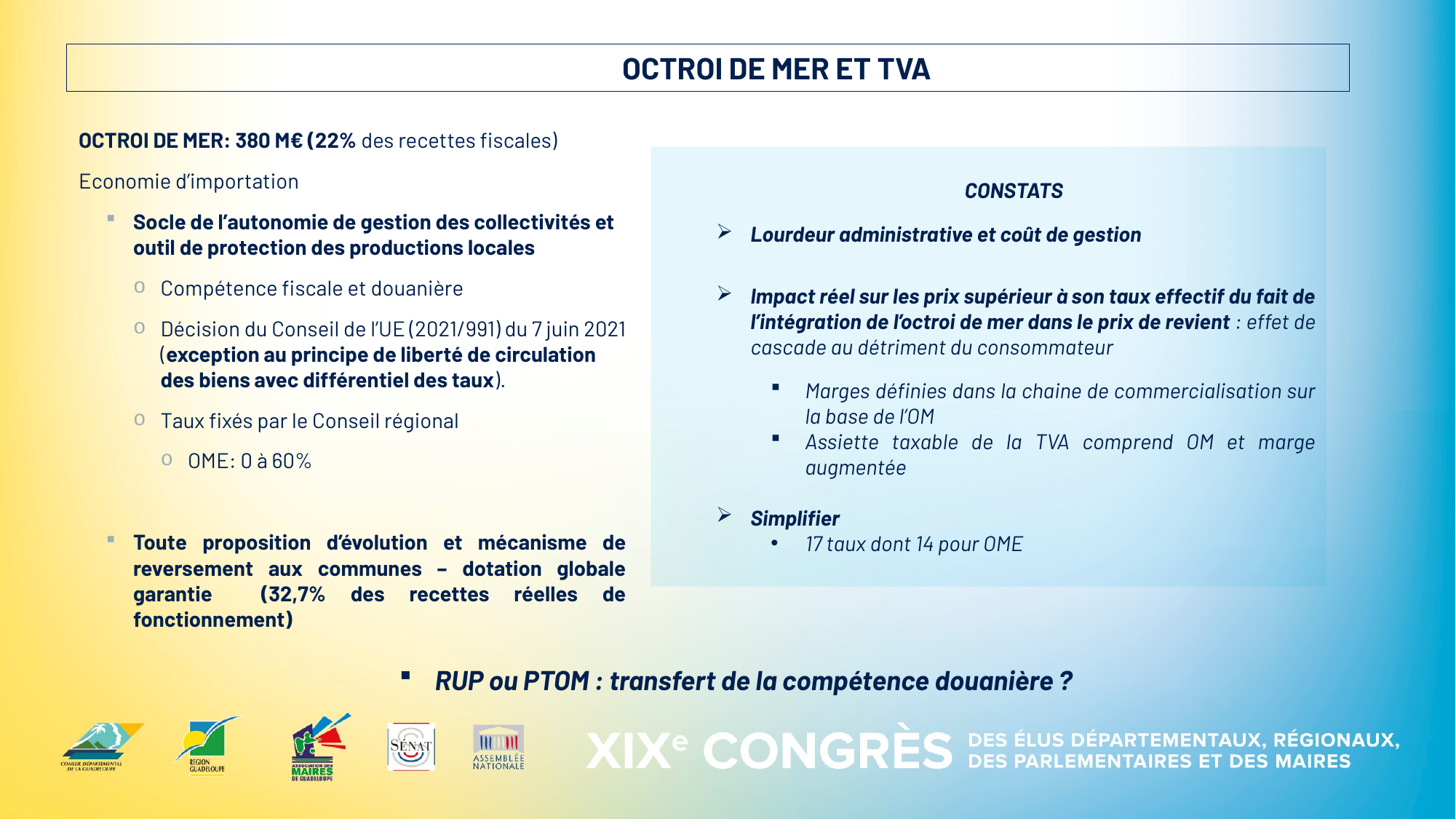

OCTROI DE MER ET TVA

OCTROI DE MER: 380 M€ (22% des recettes fiscales)
Economie d’importation
Socle de l’autonomie de gestion des collectivités et outil de protection des productions locales
Compétence fiscale et douanière
Décision du Conseil de l’UE (2021/991) du 7 juin 2021 (exception au principe de liberté de circulation des biens avec différentiel des taux).
Taux fixés par le Conseil régional
OME: 0 à 60%

Toute proposition d’évolution et mécanisme de reversement aux communes – dotation globale garantie  (32,7% des recettes réelles de fonctionnement)

CONSTATS
Lourdeur administrative et coût de gestion
Impact réel sur les prix supérieur à son taux effectif du fait de l’intégration de l’octroi de mer dans le prix de revient : effet de cascade au détriment du consommateur
Marges définies dans la chaine de commercialisation sur la base de l’OM
Assiette taxable de la TVA comprend OM et marge augmentée

Simplifier
17 taux dont 14 pour OME

RUP ou PTOM : transfert de la compétence douanière ?